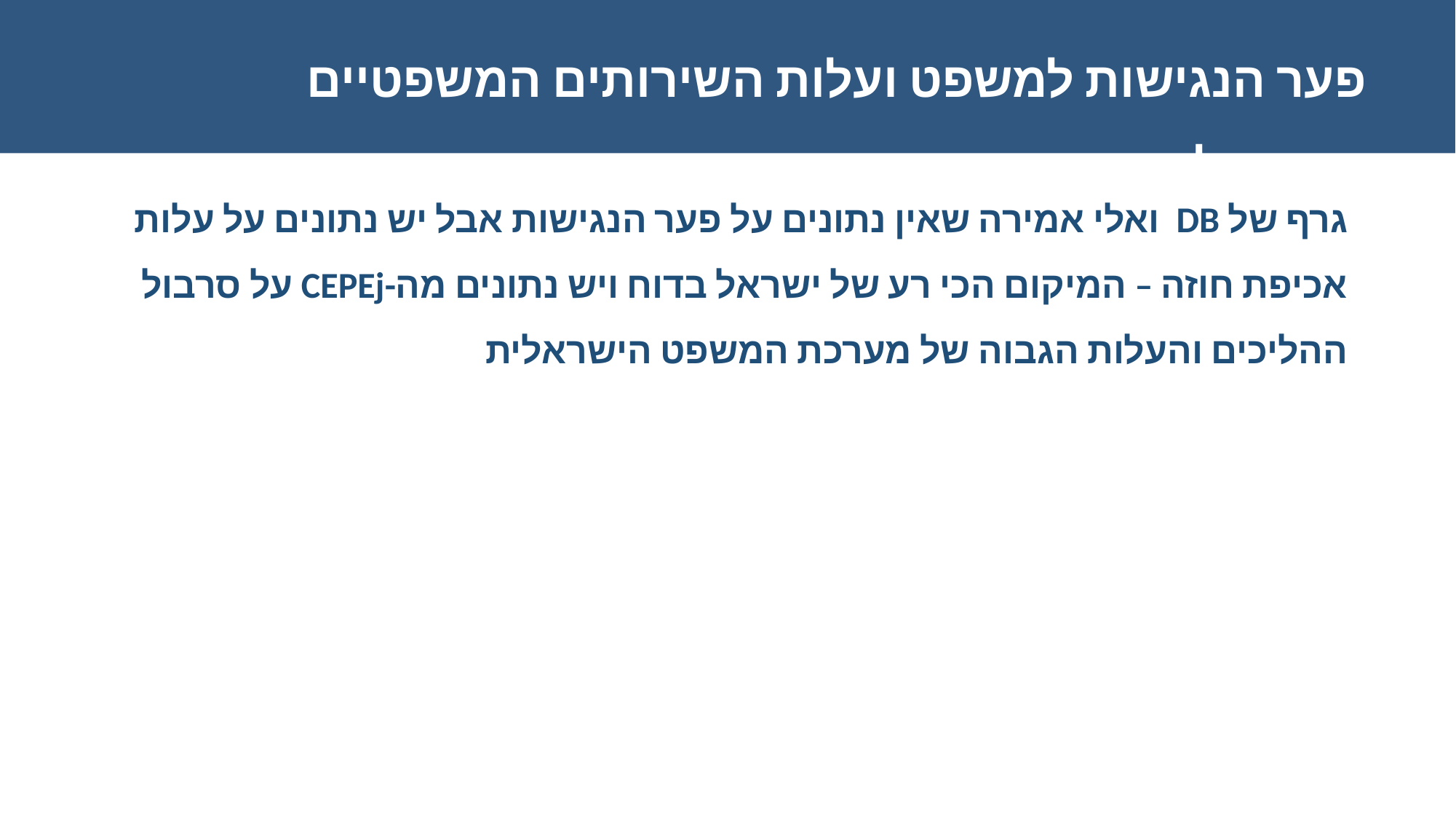

פער הנגישות למשפט ועלות השירותים המשפטיים בישראל
גרף של DB  ואלי אמירה שאין נתונים על פער הנגישות אבל יש נתונים על עלות אכיפת חוזה – המיקום הכי רע של ישראל בדוח ויש נתונים מה-CEPEj על סרבול ההליכים והעלות הגבוה של מערכת המשפט הישראלית